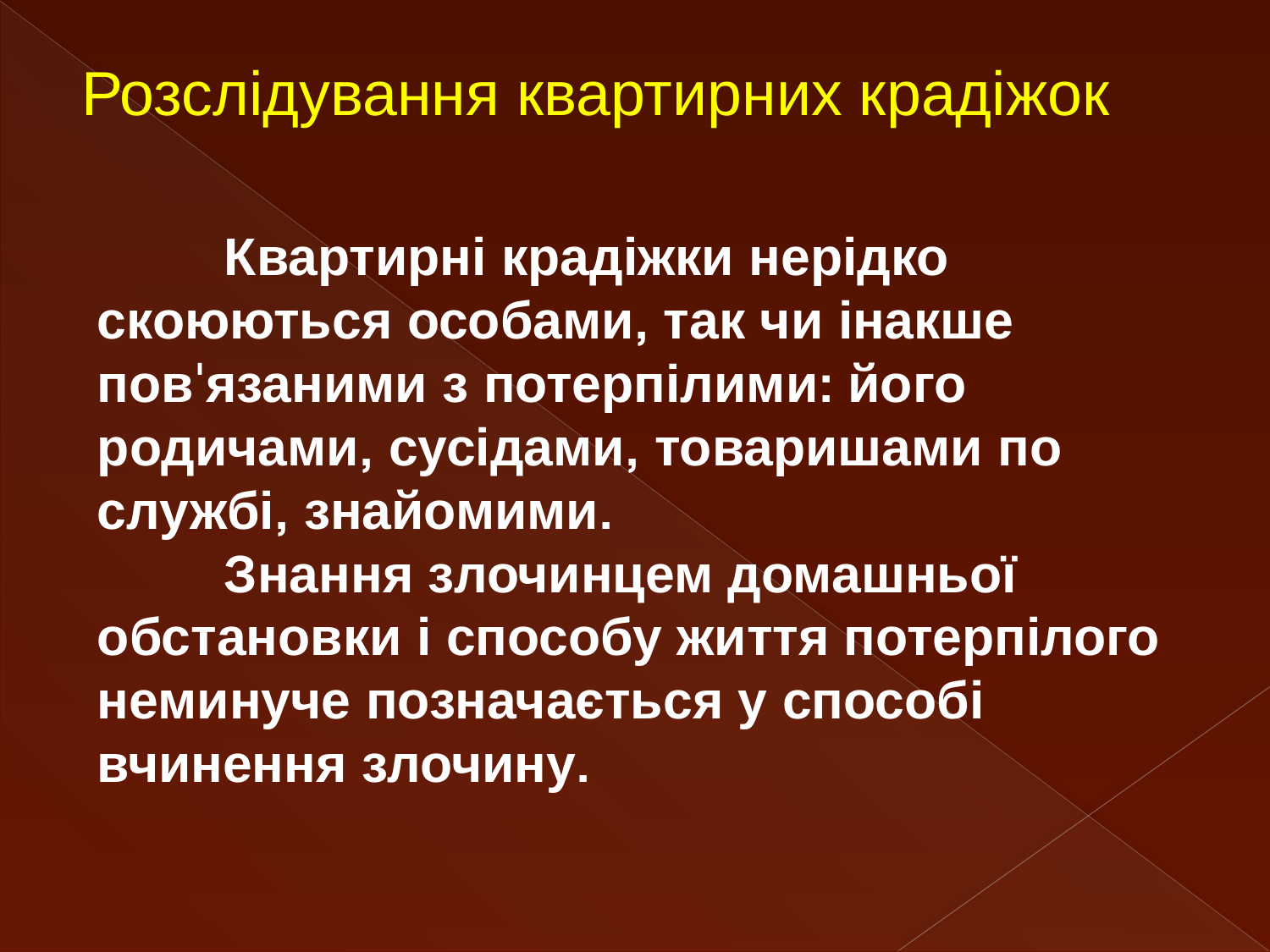

# Розслідування квартирних крадіжок
		Квартирні крадіжки нерідко скоюються особами, так чи інакше пов'язаними з потерпілими: його родичами, сусідами, товаришами по службі, знайомими.
	Знання злочинцем домашньої обстановки і способу життя потерпілого неминуче позначається у способі вчинення злочину.